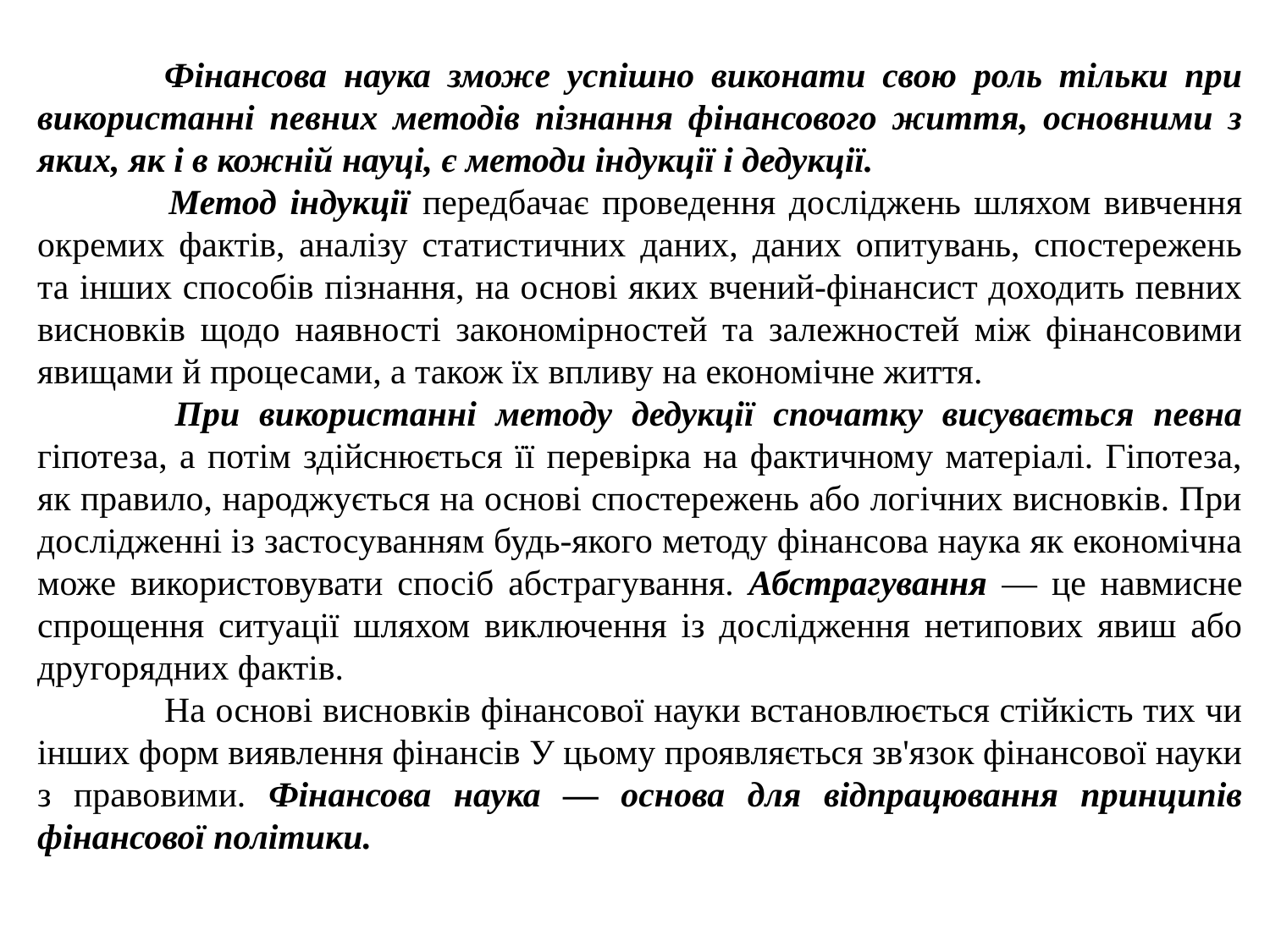

Фінансова наука зможе успішно виконати свою роль тільки при використанні певних методів пізнання фінансового життя, основними з яких, як і в кожній науці, є методи індукції і дедукції.
 	Метод індукції передбачає проведення досліджень шляхом вивчення окремих фактів, аналізу статистичних даних, даних опитувань, спостережень та інших способів пізнання, на основі яких вчений-фінансист доходить певних висновків щодо наявності закономірностей та залежностей між фінансовими явищами й процесами, а також їх впливу на економічне життя.
 	При використанні методу дедукції спочатку висувається певна гіпотеза, а потім здійснюється її перевірка на фактичному матеріалі. Гіпотеза, як правило, народжується на основі спостережень або логічних висновків. При дослідженні із застосуванням будь-якого методу фінансова наука як економічна може використовувати спосіб абстрагування. Абстрагування — це навмисне спрощення ситуації шляхом виключення із дослідження нетипових явиш або другорядних фактів.
	На основі висновків фінансової науки встановлюється стійкість тих чи інших форм виявлення фінансів У цьому проявляється зв'язок фінансової науки з правовими. Фінансова наука — основа для відпрацювання принципів фінансової політики.